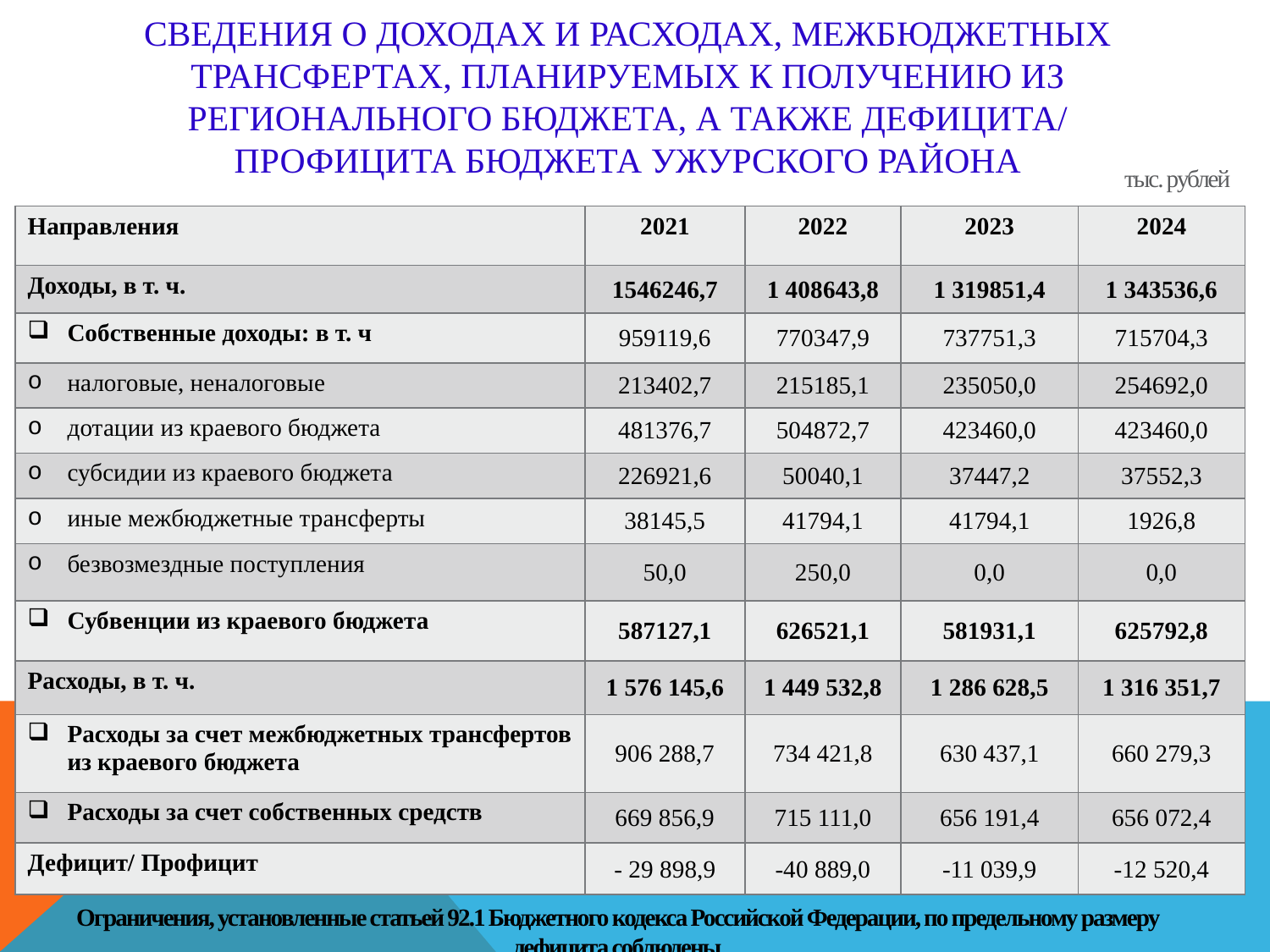

Сведения о доходах и расходах, межбюджетных трансфертах, планируемых к получению из регионального бюджета, а также дефицита/ профицита бюджета Ужурского района
тыс. рублей
| Направления | 2021 | 2022 | 2023 | 2024 |
| --- | --- | --- | --- | --- |
| Доходы, в т. ч. | 1546246,7 | 1 408643,8 | 1 319851,4 | 1 343536,6 |
| Собственные доходы: в т. ч | 959119,6 | 770347,9 | 737751,3 | 715704,3 |
| налоговые, неналоговые | 213402,7 | 215185,1 | 235050,0 | 254692,0 |
| дотации из краевого бюджета | 481376,7 | 504872,7 | 423460,0 | 423460,0 |
| субсидии из краевого бюджета | 226921,6 | 50040,1 | 37447,2 | 37552,3 |
| иные межбюджетные трансферты | 38145,5 | 41794,1 | 41794,1 | 1926,8 |
| безвозмездные поступления | 50,0 | 250,0 | 0,0 | 0,0 |
| Субвенции из краевого бюджета | 587127,1 | 626521,1 | 581931,1 | 625792,8 |
| Расходы, в т. ч. | 1 576 145,6 | 1 449 532,8 | 1 286 628,5 | 1 316 351,7 |
| Расходы за счет межбюджетных трансфертов из краевого бюджета | 906 288,7 | 734 421,8 | 630 437,1 | 660 279,3 |
| Расходы за счет собственных средств | 669 856,9 | 715 111,0 | 656 191,4 | 656 072,4 |
| Дефицит/ Профицит | - 29 898,9 | -40 889,0 | -11 039,9 | -12 520,4 |
Ограничения, установленные статьей 92.1 Бюджетного кодекса Российской Федерации, по предельному размеру дефицита соблюдены